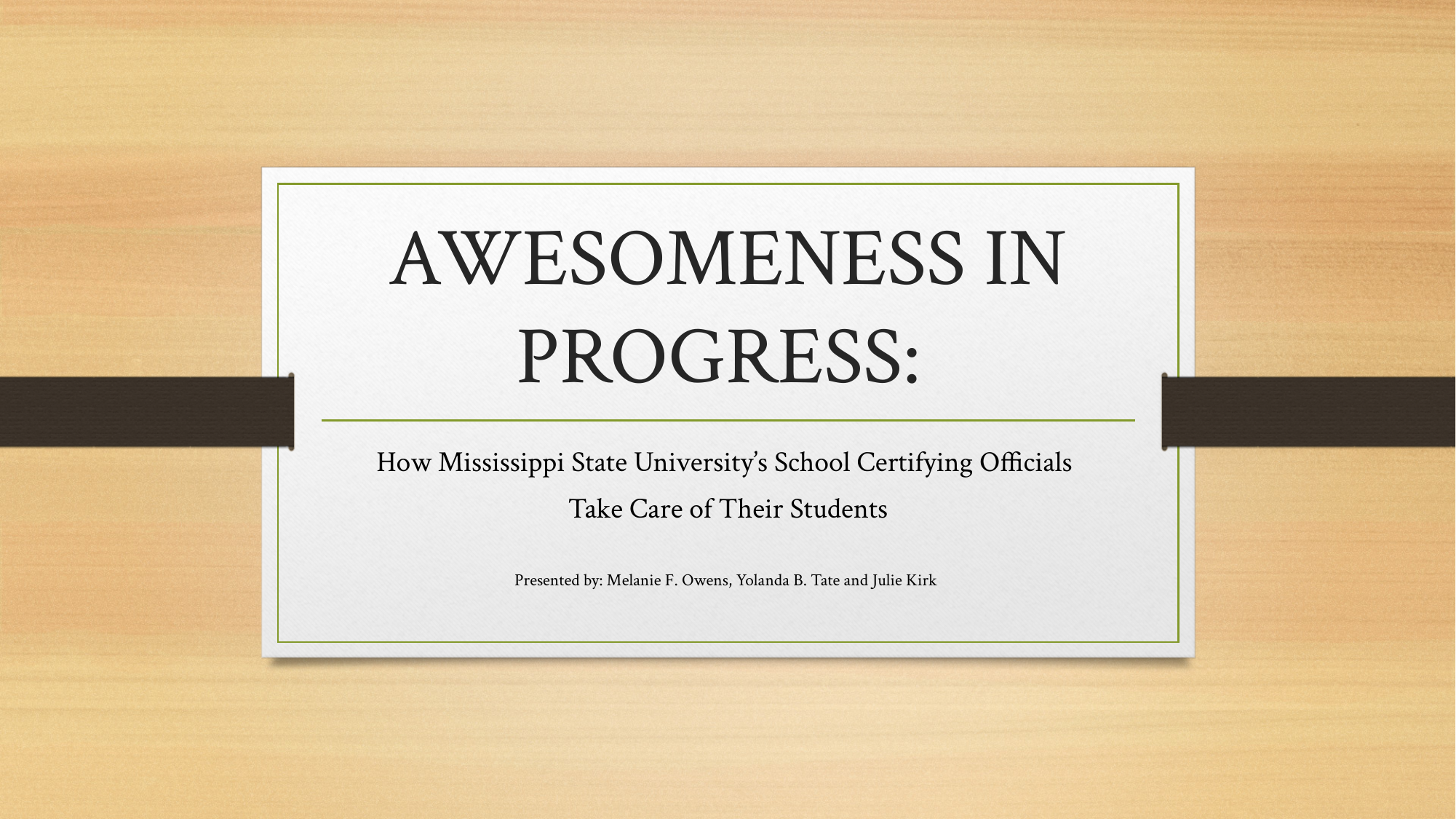

# AWESOMENESS IN PROGRESS:
How Mississippi State University’s School Certifying Officials
Take Care of Their Students

Presented by: Melanie F. Owens, Yolanda B. Tate and Julie Kirk